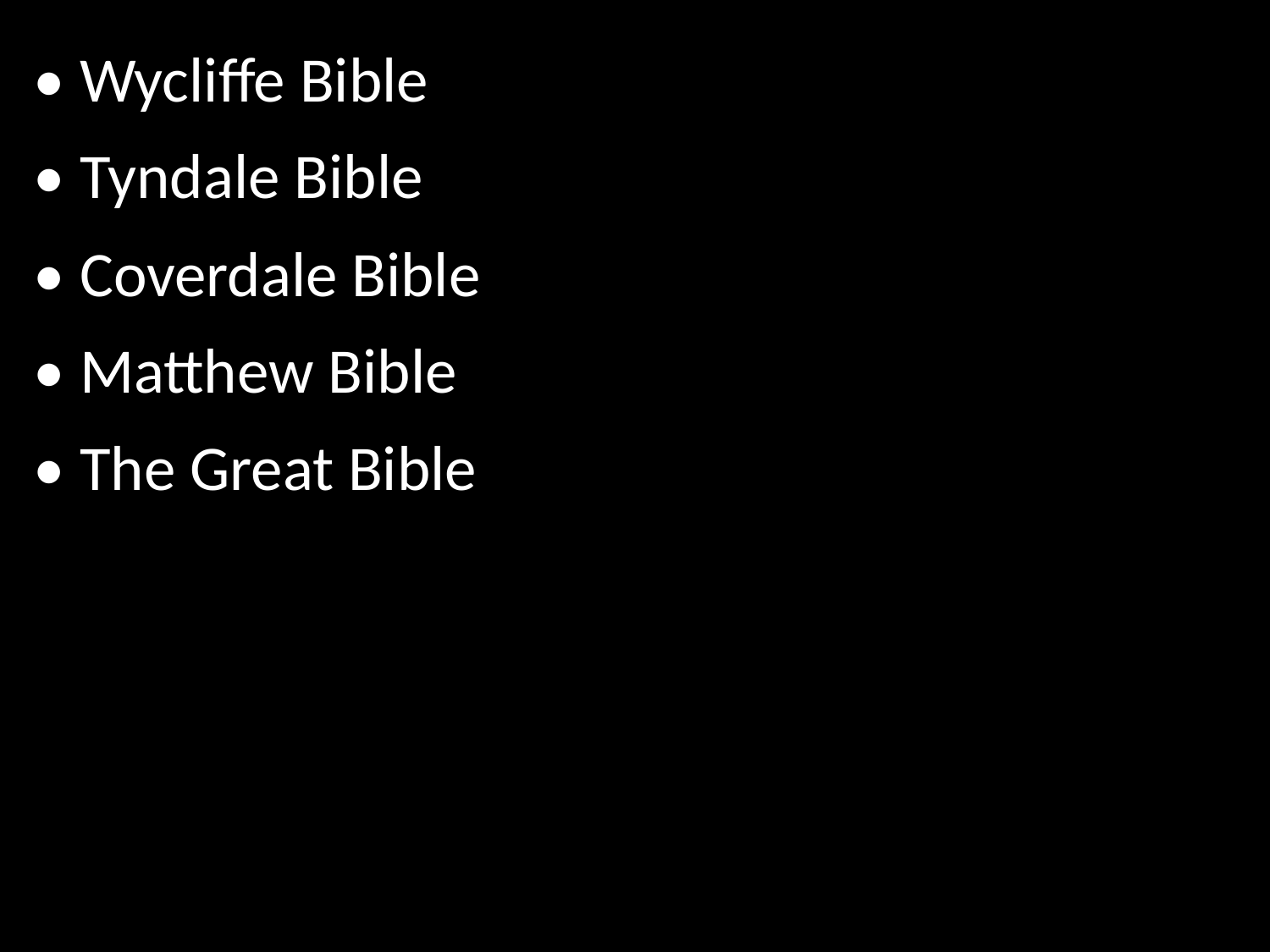

• Wycliffe Bible
• Tyndale Bible
• Coverdale Bible
• Matthew Bible
• The Great Bible